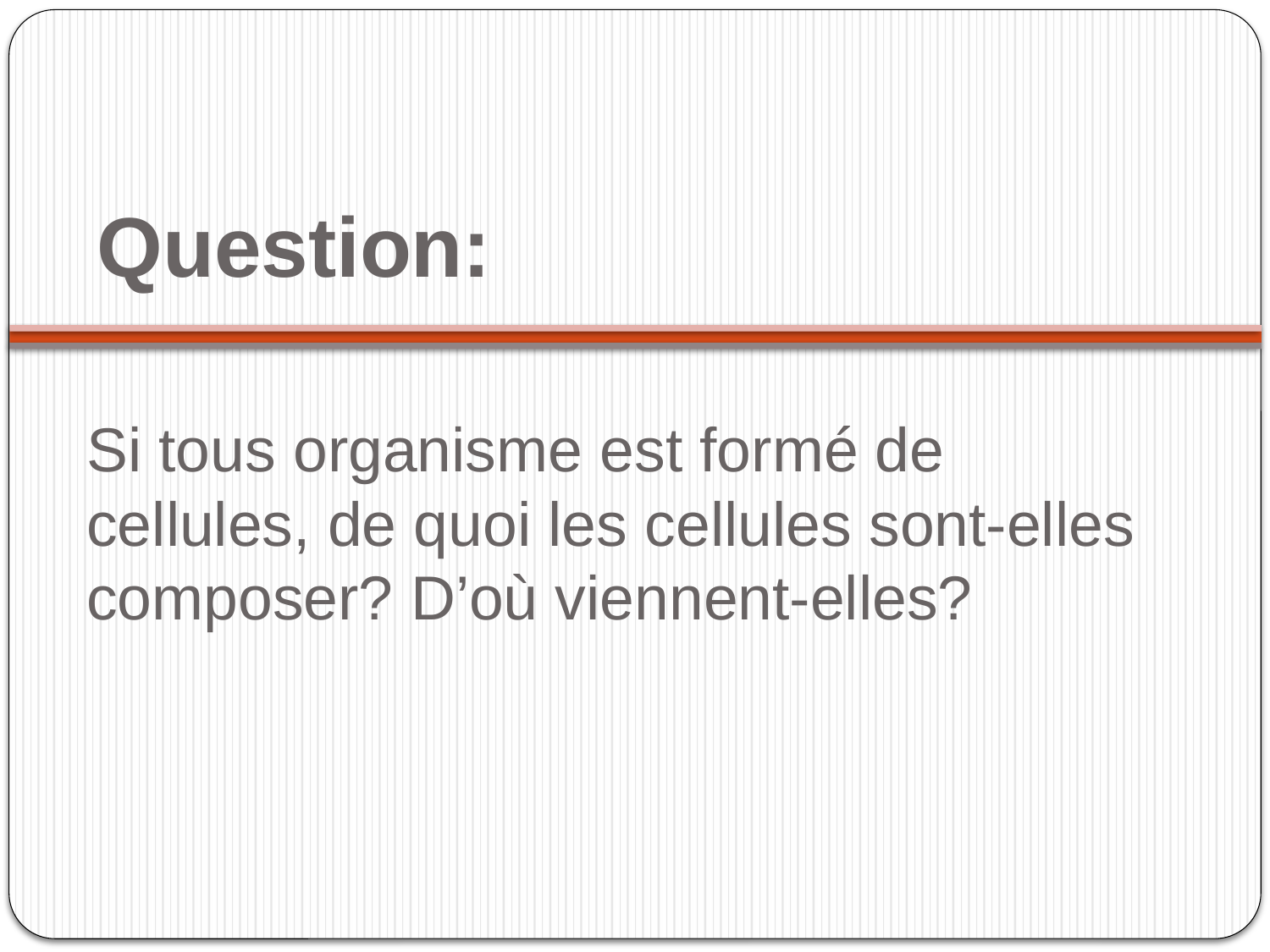

Question:
# Si tous organisme est formé de cellules, de quoi les cellules sont-elles composer? D’où viennent-elles?